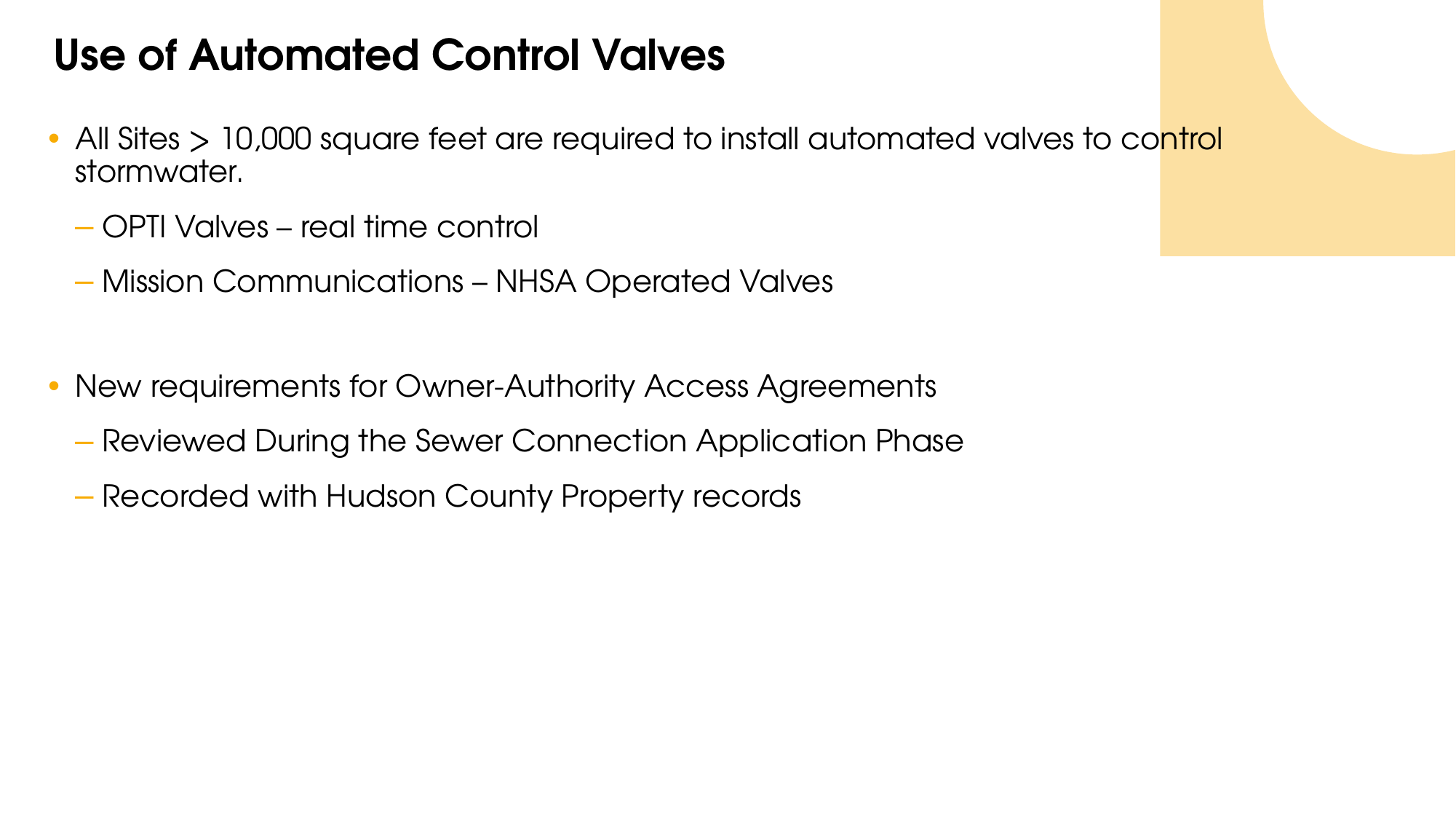

# Use of Automated Control Valves
All Sites > 10,000 square feet are required to install automated valves to control stormwater.
OPTI Valves – real time control
Mission Communications – NHSA Operated Valves

New requirements for Owner-Authority Access Agreements
Reviewed During the Sewer Connection Application Phase
Recorded with Hudson County Property records